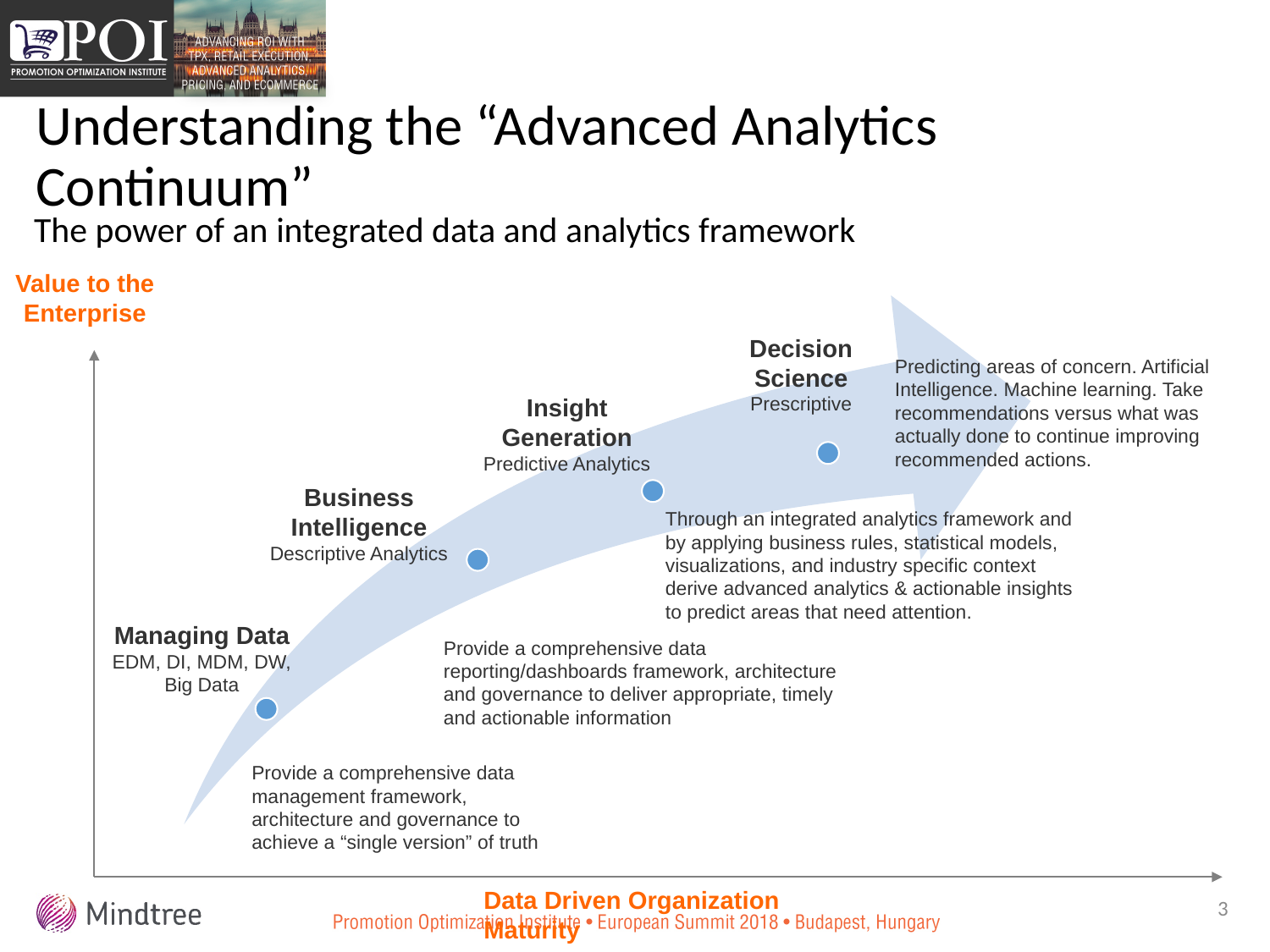

# Understanding the “Advanced Analytics Continuum”
The power of an integrated data and analytics framework
Value to the Enterprise

Decision Science
Prescriptive
Predicting areas of concern. Artificial Intelligence. Machine learning. Take recommendations versus what was actually done to continue improving recommended actions.
Insight Generation
Predictive Analytics

Business Intelligence
Descriptive Analytics

Through an integrated analytics framework and by applying business rules, statistical models, visualizations, and industry specific context derive advanced analytics & actionable insights to predict areas that need attention.

Managing Data
EDM, DI, MDM, DW, Big Data
Provide a comprehensive data reporting/dashboards framework, architecture and governance to deliver appropriate, timely and actionable information

Provide a comprehensive data management framework, architecture and governance to achieve a “single version” of truth
Data Driven Organization Maturity
3